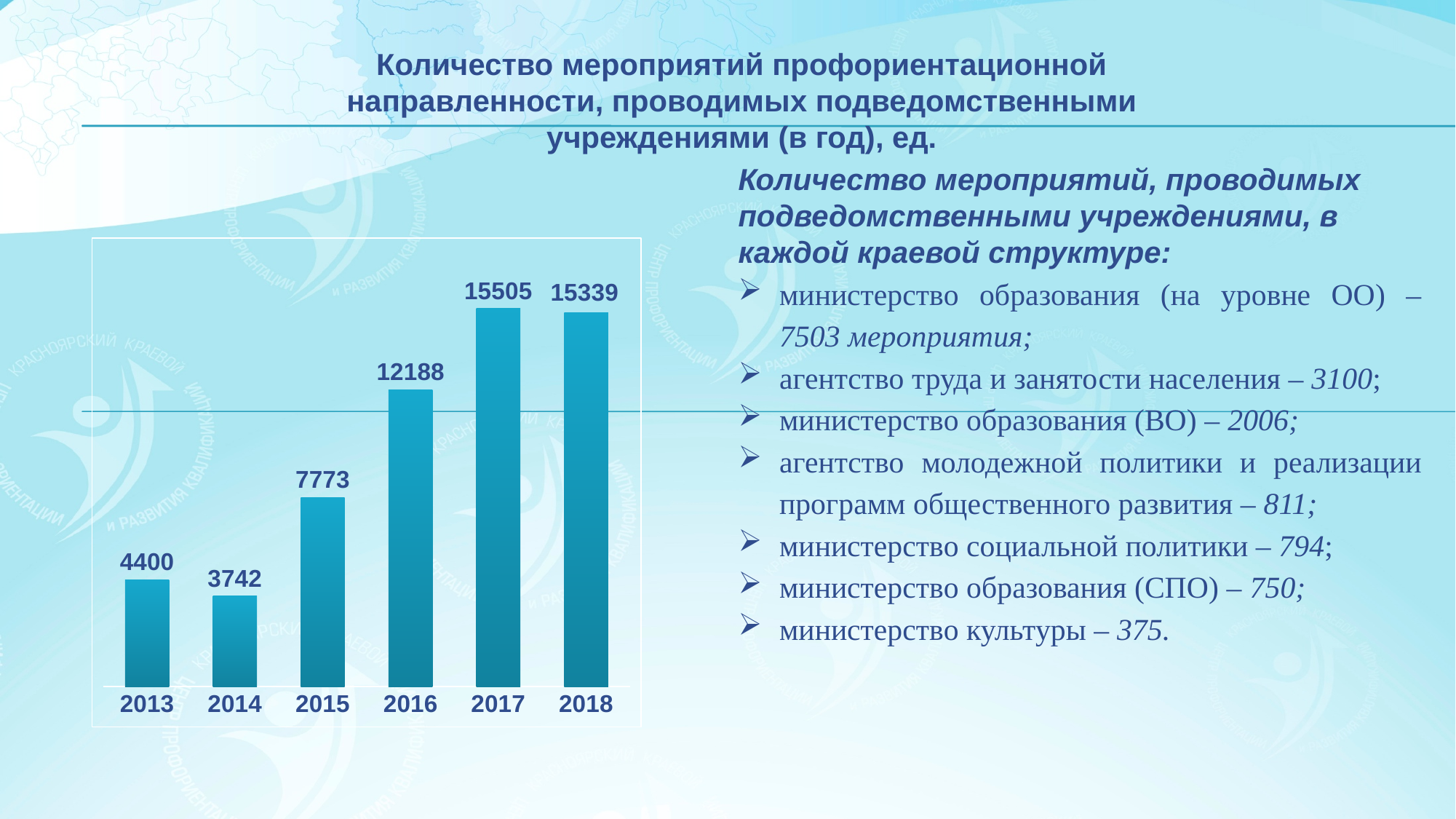

Количество мероприятий профориентационной направленности, проводимых подведомственными учреждениями (в год), ед.
Количество мероприятий, проводимых подведомственными учреждениями, в каждой краевой структуре:
министерство образования (на уровне ОО) – 7503 мероприятия;
агентство труда и занятости населения – 3100;
министерство образования (ВО) – 2006;
агентство молодежной политики и реализации программ общественного развития – 811;
министерство социальной политики – 794;
министерство образования (СПО) – 750;
министерство культуры – 375.

### Chart

| Category | Количество мероприятий профориентационной направленности, проводимых подведомственными учреждениями (в год) |
|---|---|
| 2013 | 4400.0 |
| 2014 | 3742.0 |
| 2015 | 7773.0 |
| 2016 | 12188.0 |
| 2017 | 15505.0 |
| 2018 | 15339.0 |